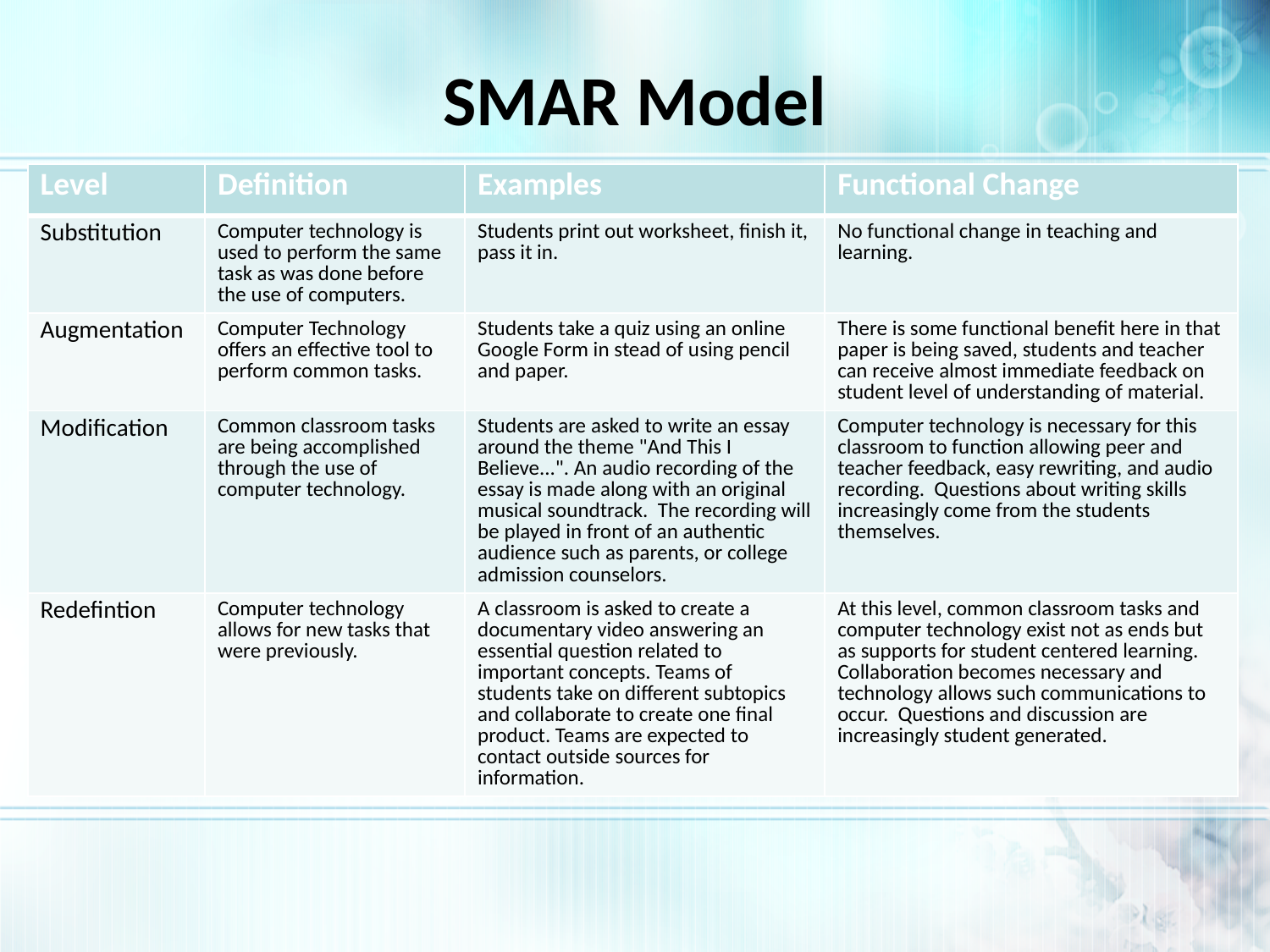

# SMAR Model
| Level | Definition | Examples | Functional Change |
| --- | --- | --- | --- |
| Substitution | Computer technology is used to perform the same task as was done before the use of computers. | Students print out worksheet, finish it, pass it in. | No functional change in teaching and learning. |
| Augmentation | Computer Technology offers an effective tool to perform common tasks. | Students take a quiz using an online Google Form in stead of using pencil and paper. | There is some functional benefit here in that paper is being saved, students and teacher can receive almost immediate feedback on student level of understanding of material. |
| Modification | Common classroom tasks are being accomplished through the use of computer technology. | Students are asked to write an essay around the theme "And This I Believe...". An audio recording of the essay is made along with an original musical soundtrack. The recording will be played in front of an authentic audience such as parents, or college admission counselors. | Computer technology is necessary for this classroom to function allowing peer and teacher feedback, easy rewriting, and audio recording. Questions about writing skills increasingly come from the students themselves. |
| Redefintion | Computer technology allows for new tasks that were previously. | A classroom is asked to create a documentary video answering an essential question related to important concepts. Teams of students take on different subtopics and collaborate to create one final product. Teams are expected to contact outside sources for information. | At this level, common classroom tasks and computer technology exist not as ends but as supports for student centered learning. Collaboration becomes necessary and technology allows such communications to occur. Questions and discussion are increasingly student generated. |